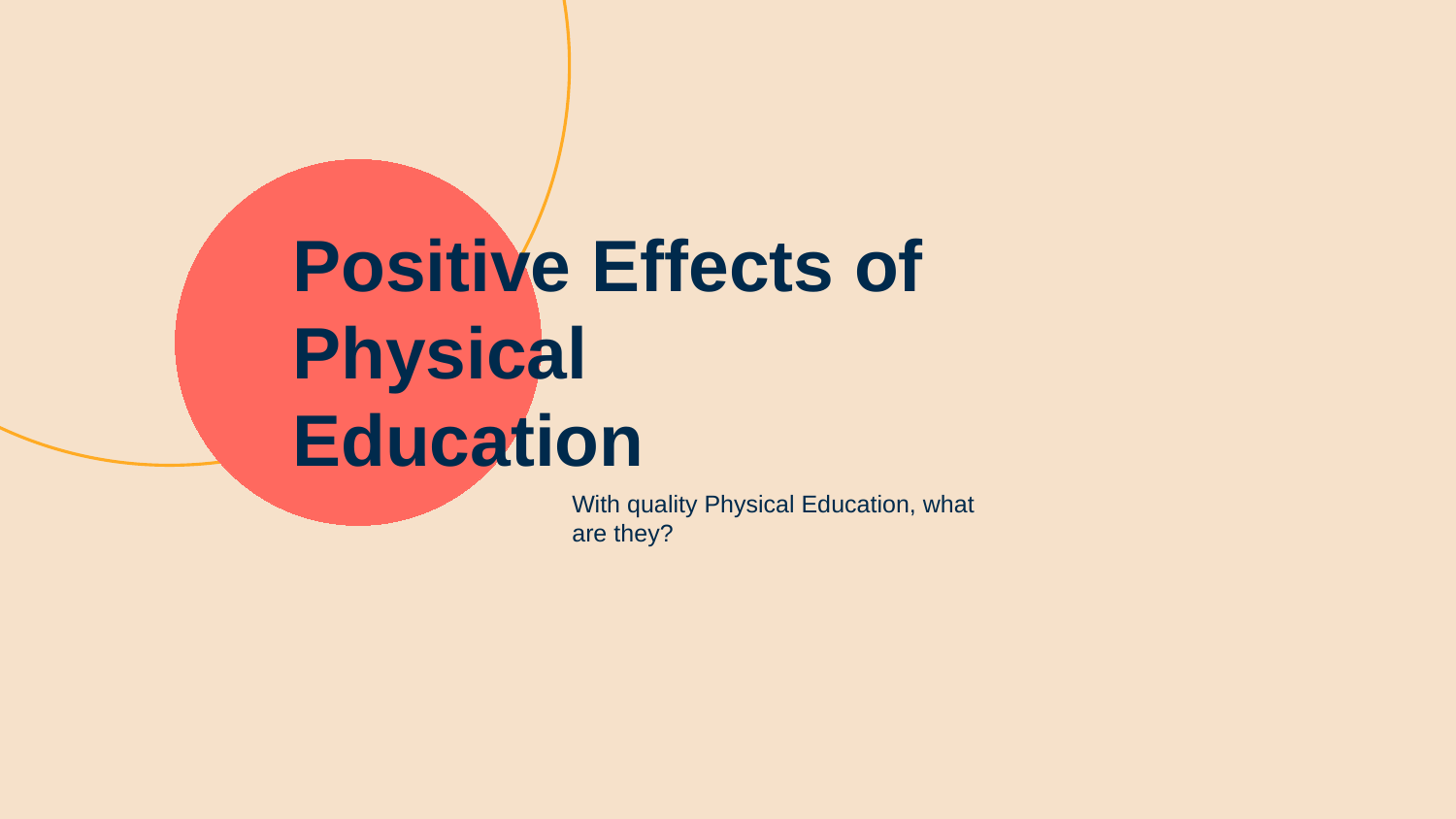

# Positive Effects of Physical Education
With quality Physical Education, what
are they?